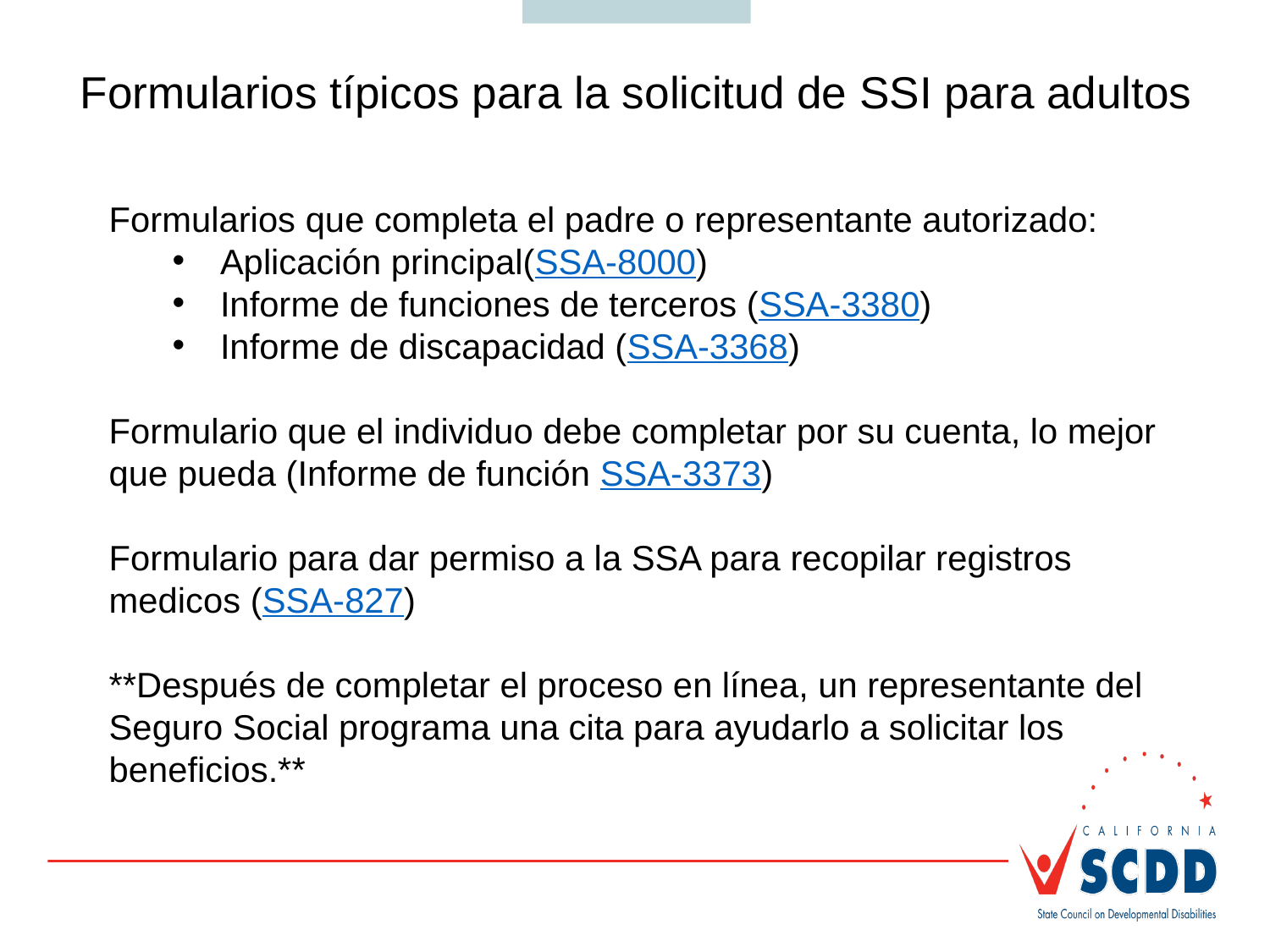

Formularios típicos para la solicitud de SSI para adultos
Formularios que completa el padre o representante autorizado:
Aplicación principal(SSA-8000)
Informe de funciones de terceros (SSA-3380)
Informe de discapacidad (SSA-3368)

Formulario que el individuo debe completar por su cuenta, lo mejor que pueda (Informe de función SSA-3373)

Formulario para dar permiso a la SSA para recopilar registros medicos (SSA-827)

**Después de completar el proceso en línea, un representante del Seguro Social programa una cita para ayudarlo a solicitar los beneficios.**